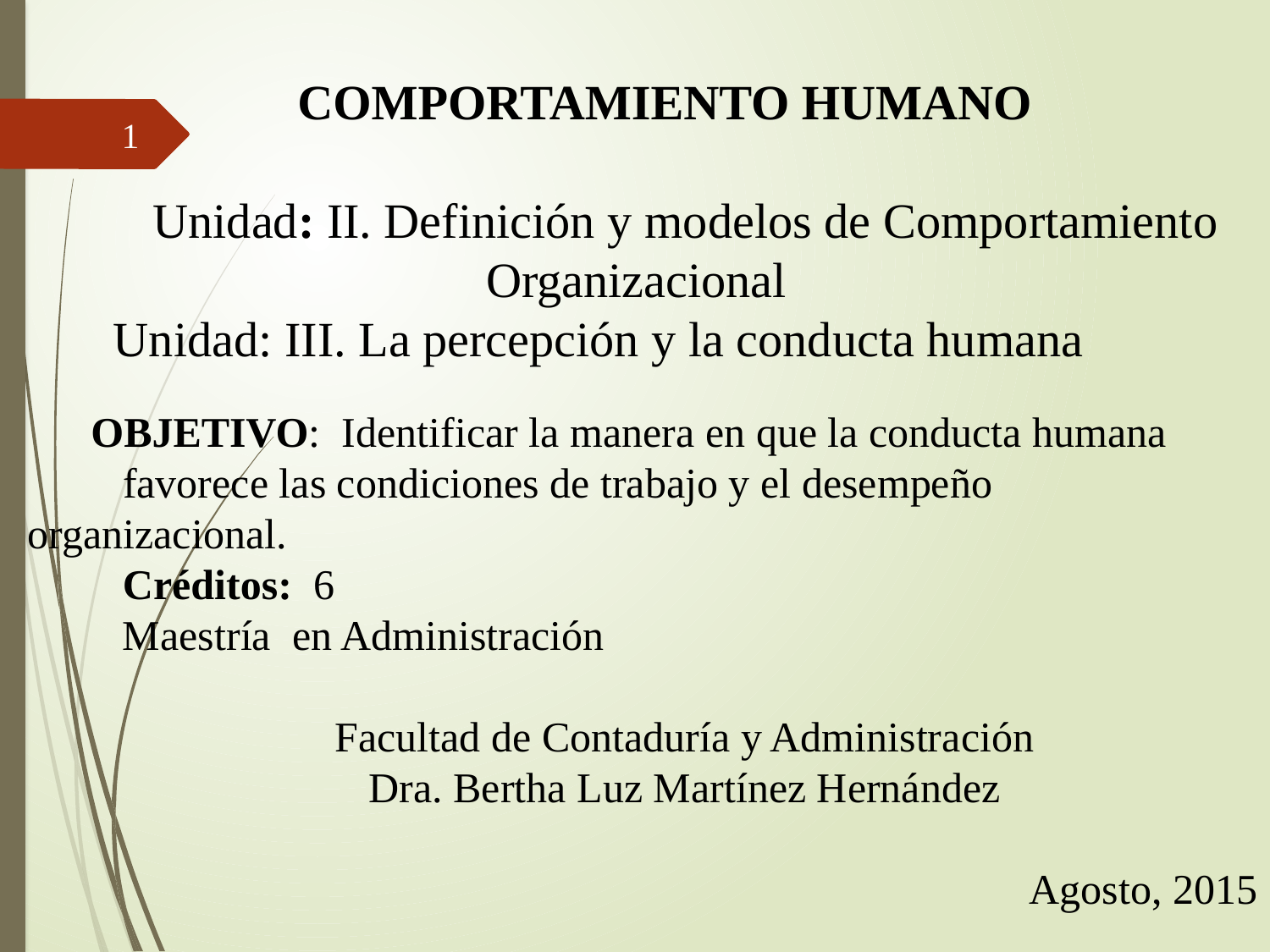

COMPORTAMIENTO HUMANO

       Unidad: II. Definición y modelos de Comportamiento Organizacional
       Unidad: III. La percepción y la conducta humana

      OBJETIVO:  Identificar la manera en que la conducta humana                  favorece las condiciones de trabajo y el desempeño organizacional.
         Créditos:  6
         Maestría  en Administración

        Facultad de Contaduría y Administración
        Dra. Bertha Luz Martínez Hernández

                                                Agosto, 2015

1